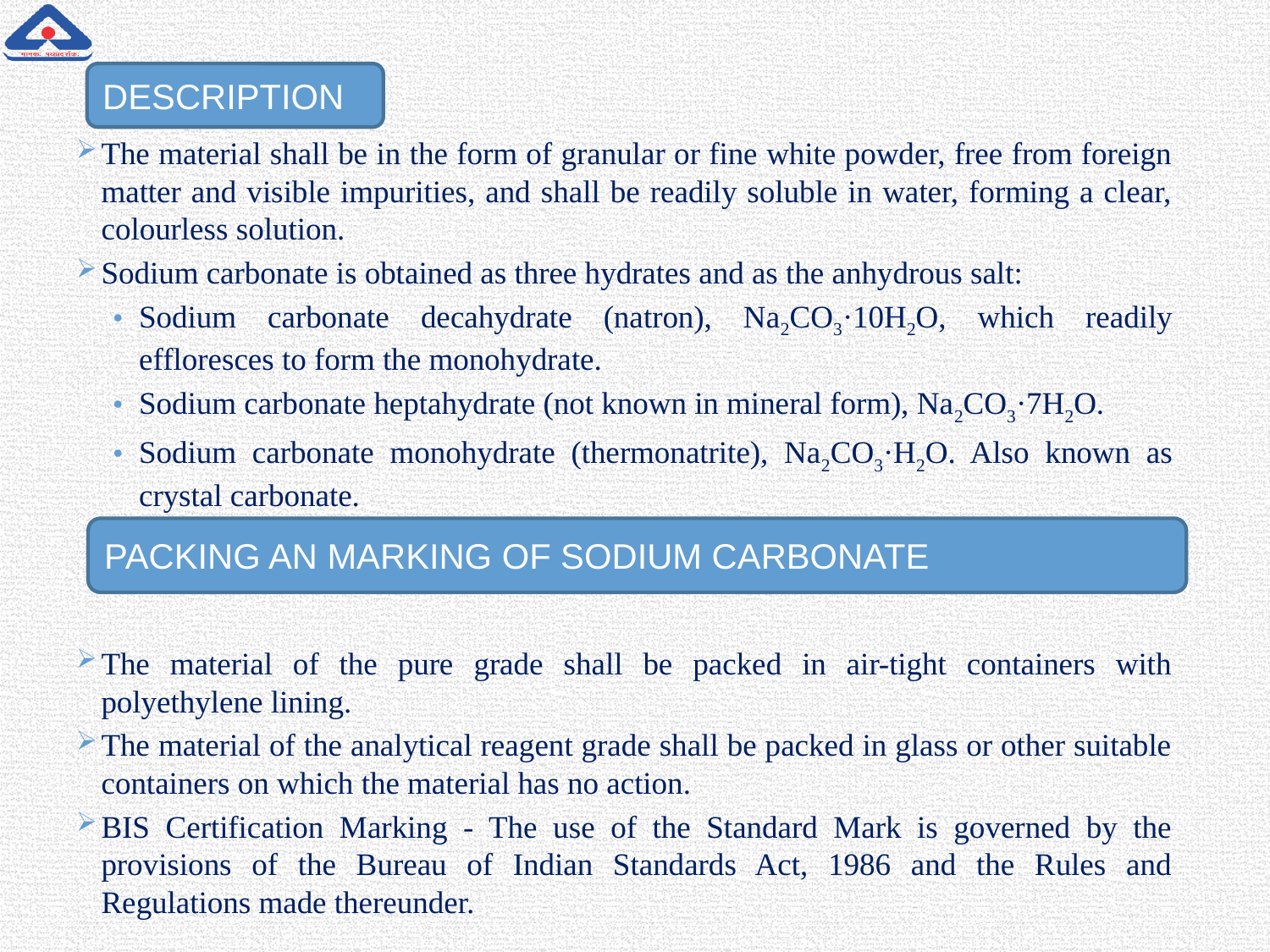

DESCRIPTION
The material shall be in the form of granular or fine white powder, free from foreign matter and visible impurities, and shall be readily soluble in water, forming a clear, colourless solution.
Sodium carbonate is obtained as three hydrates and as the anhydrous salt:
Sodium carbonate decahydrate (natron), Na2CO3·10H2O, which readily effloresces to form the monohydrate.
Sodium carbonate heptahydrate (not known in mineral form), Na2CO3·7H2O.
Sodium carbonate monohydrate (thermonatrite), Na2CO3·H2O. Also known as crystal carbonate.

The material of the pure grade shall be packed in air-tight containers with polyethylene lining.
The material of the analytical reagent grade shall be packed in glass or other suitable containers on which the material has no action.
BIS Certification Marking - The use of the Standard Mark is governed by the provisions of the Bureau of Indian Standards Act, 1986 and the Rules and Regulations made thereunder.

PACKING AN MARKING OF SODIUM CARBONATE